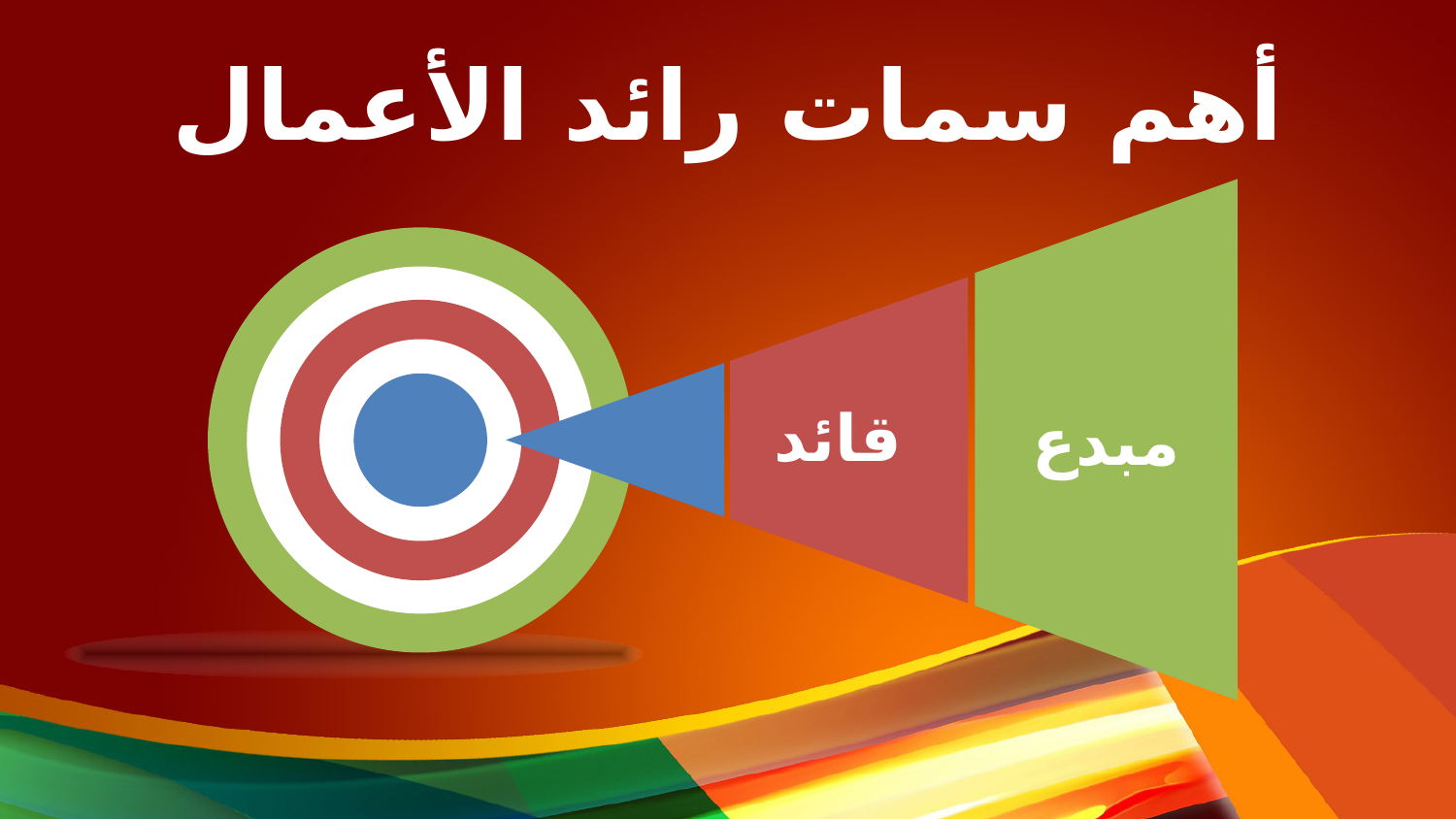

# أهم سمات رائد الأعمال
مبدع

قائد